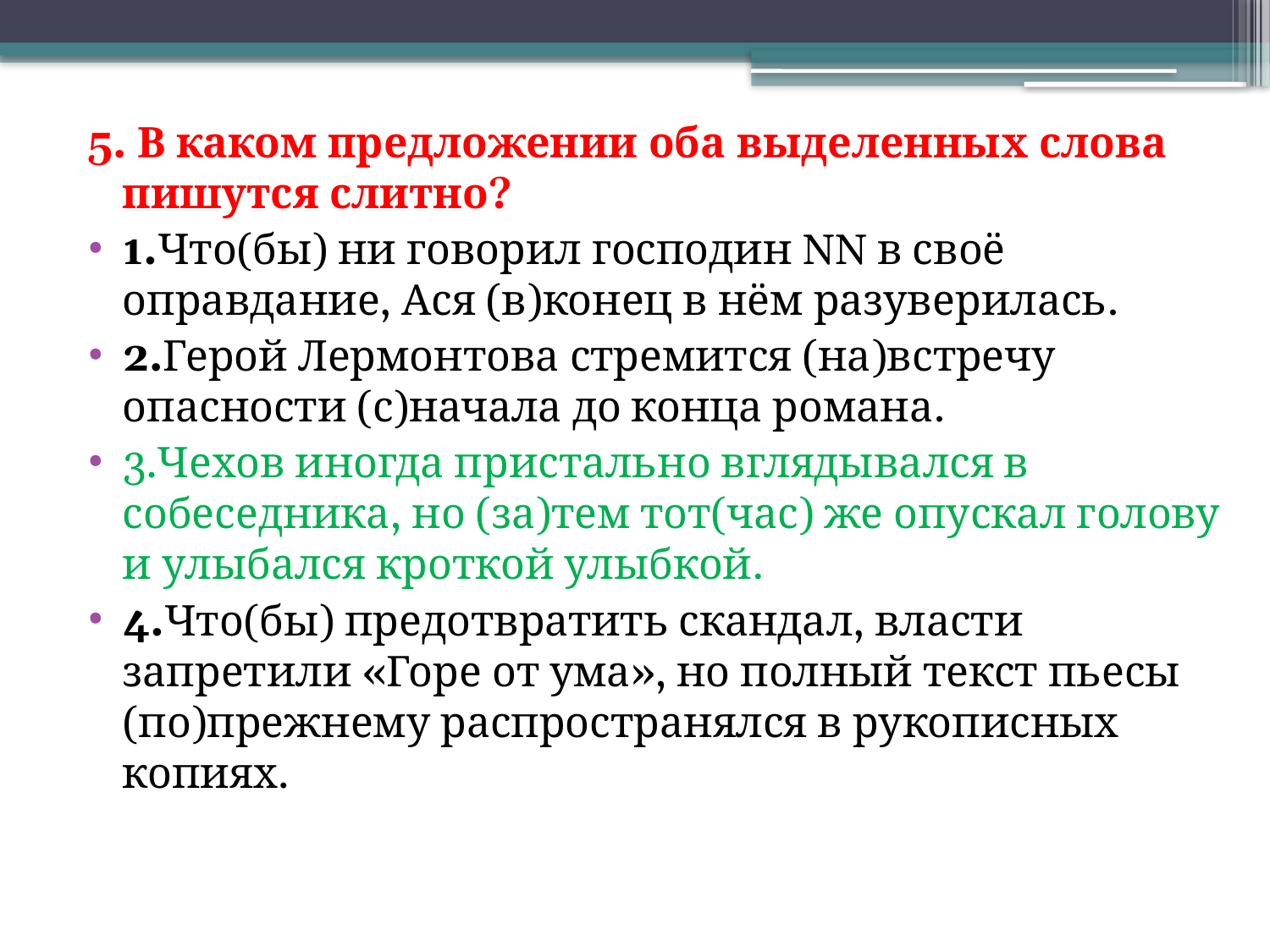

5. В каком предложении оба выделенных слова пишутся слитно?
1.Что(бы) ни говорил господин NN в своё оправдание, Ася (в)конец в нём разуверилась.
2.Герой Лермонтова стремится (на)встречу опасности (с)начала до конца романа.
3.Чехов иногда пристально вглядывался в собеседника, но (за)тем тот(час) же опускал голову и улыбался кроткой улыбкой.
4.Что(бы) предотвратить скандал, власти запретили «Горе от ума», но полный текст пьесы (по)прежнему распространялся в рукописных копиях.